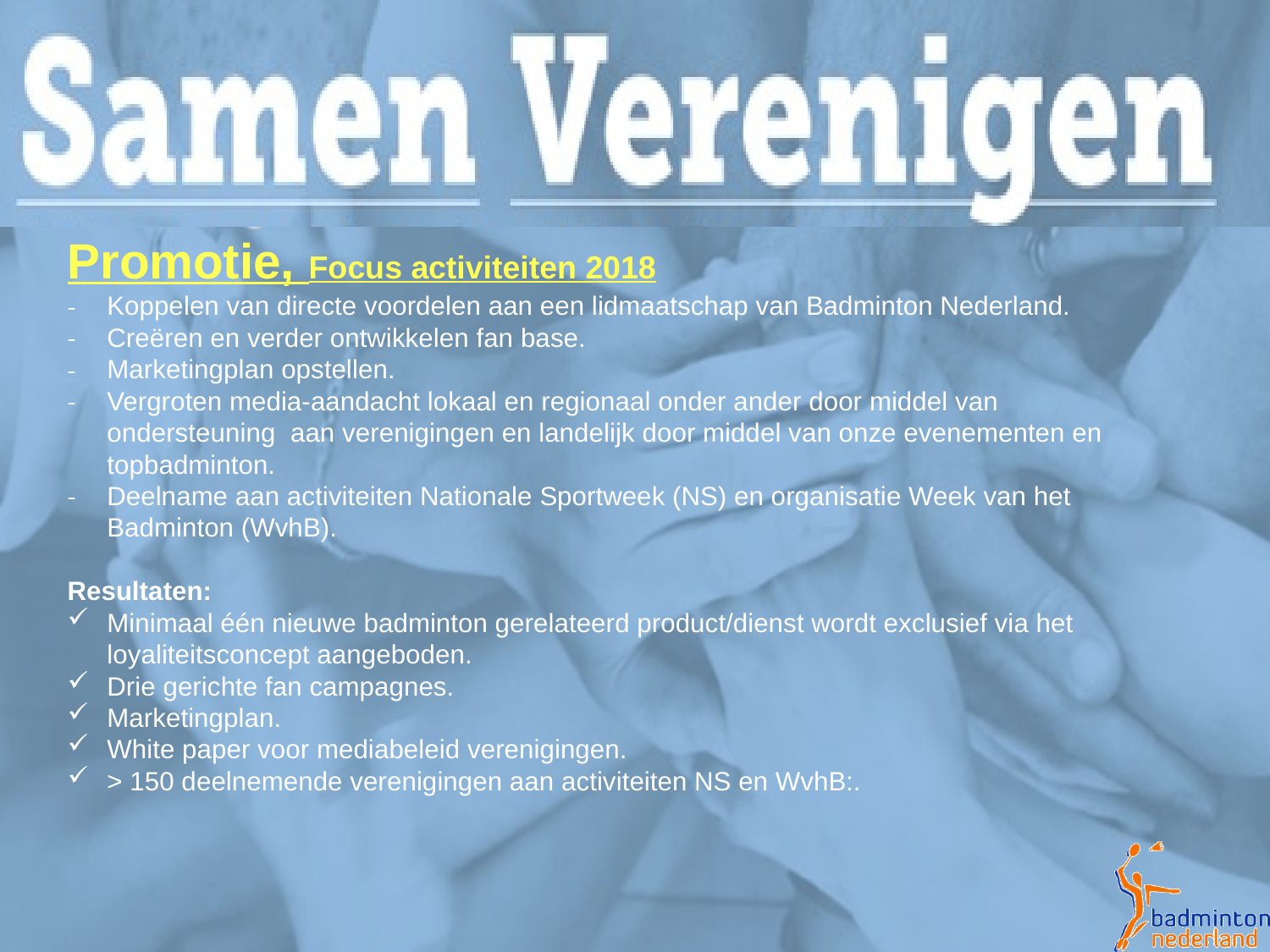

Promotie, Focus activiteiten 2018
Koppelen van directe voordelen aan een lidmaatschap van Badminton Nederland.
Creëren en verder ontwikkelen fan base.
Marketingplan opstellen.
Vergroten media-aandacht lokaal en regionaal onder ander door middel van ondersteuning  aan verenigingen en landelijk door middel van onze evenementen en topbadminton.
Deelname aan activiteiten Nationale Sportweek (NS) en organisatie Week van het Badminton (WvhB).

Resultaten:
Minimaal één nieuwe badminton gerelateerd product/dienst wordt exclusief via het loyaliteitsconcept aangeboden.
Drie gerichte fan campagnes.
Marketingplan.
White paper voor mediabeleid verenigingen.
> 150 deelnemende verenigingen aan activiteiten NS en WvhB:.